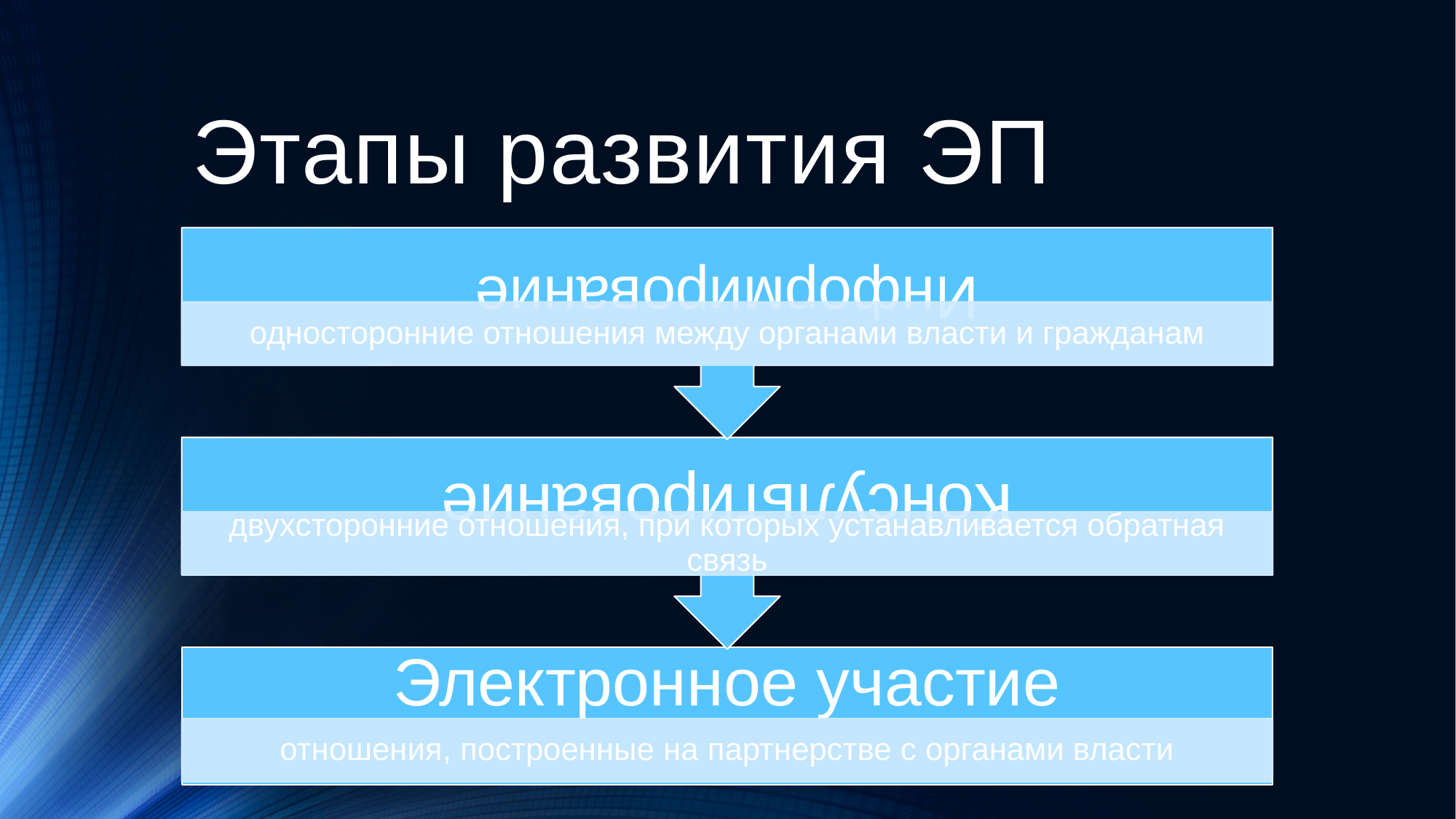

# Этапы развития ЭП
Электронное участие
отношения, построенные на партнерстве с органами власти
Консультирование
двухсторонние отношения, при которых устанавливается обратная связь
Информирование
односторонние отношения между органами власти и гражданам